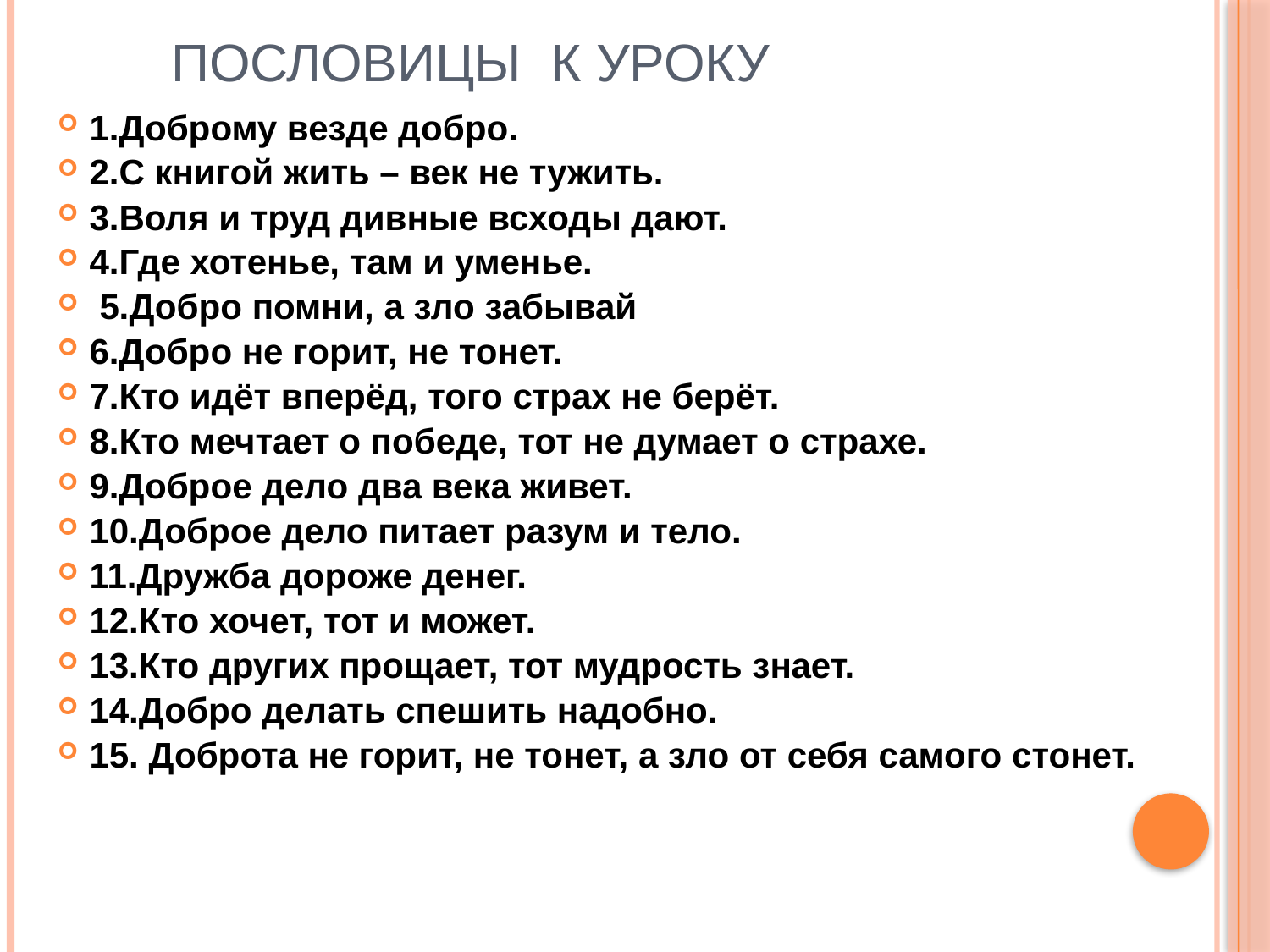

# Пословицы  к уроку
1.Доброму везде добро.
2.С книгой жить – век не тужить.
3.Воля и труд дивные всходы дают.
4.Где хотенье, там и уменье.
 5.Добро помни, а зло забывай
6.Добро не горит, не тонет.
7.Кто идёт вперёд, того страх не берёт.
8.Кто мечтает о победе, тот не думает о страхе.
9.Доброе дело два века живет.
10.Доброе дело питает разум и тело.
11.Дружба дороже денег.
12.Кто хочет, тот и может.
13.Кто других прощает, тот мудрость знает.
14.Добро делать спешить надобно.
15. Доброта не горит, не тонет, а зло от себя самого стонет.